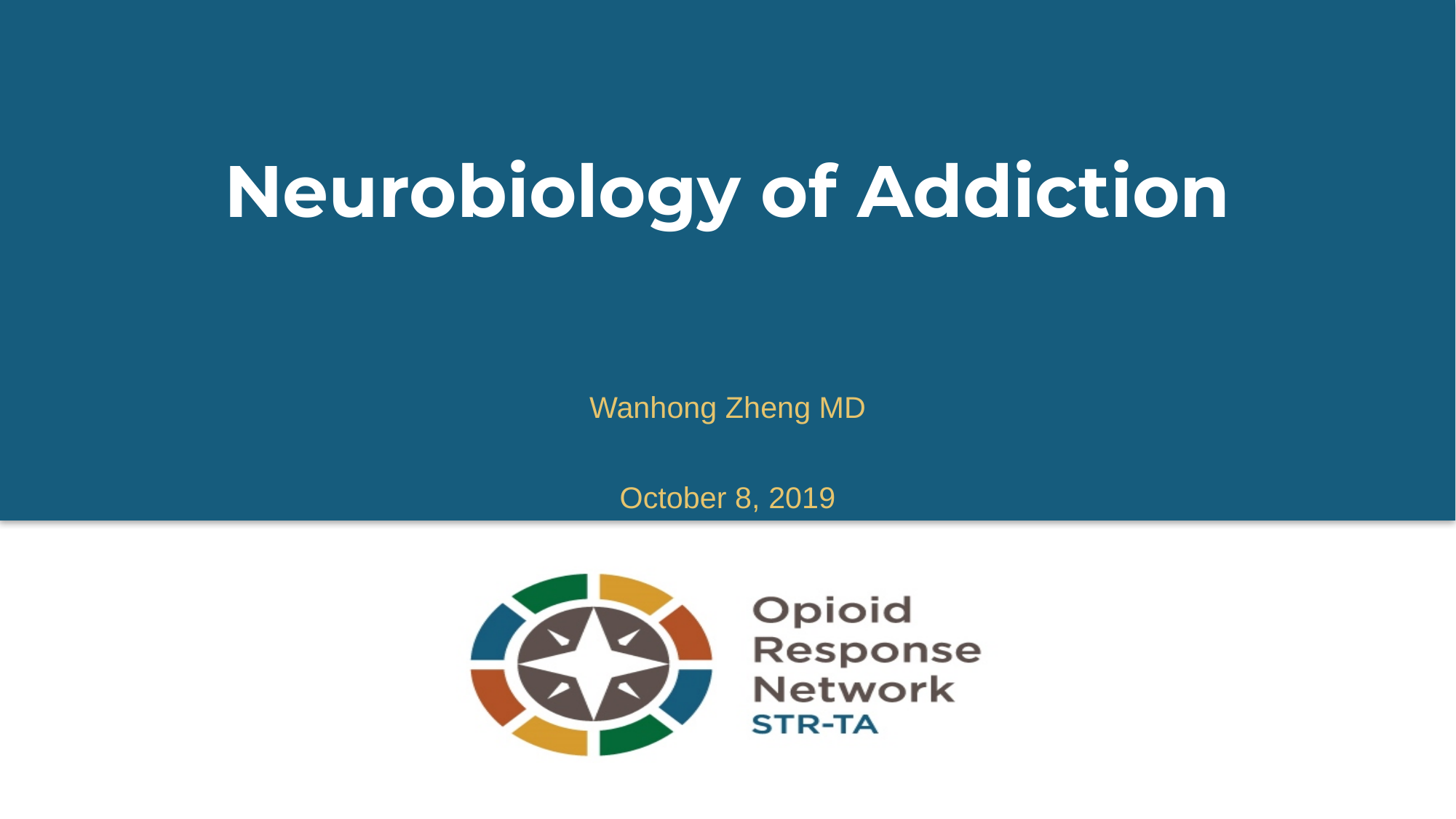

# Neurobiology of Addiction
Wanhong Zheng MD

October 8, 2019